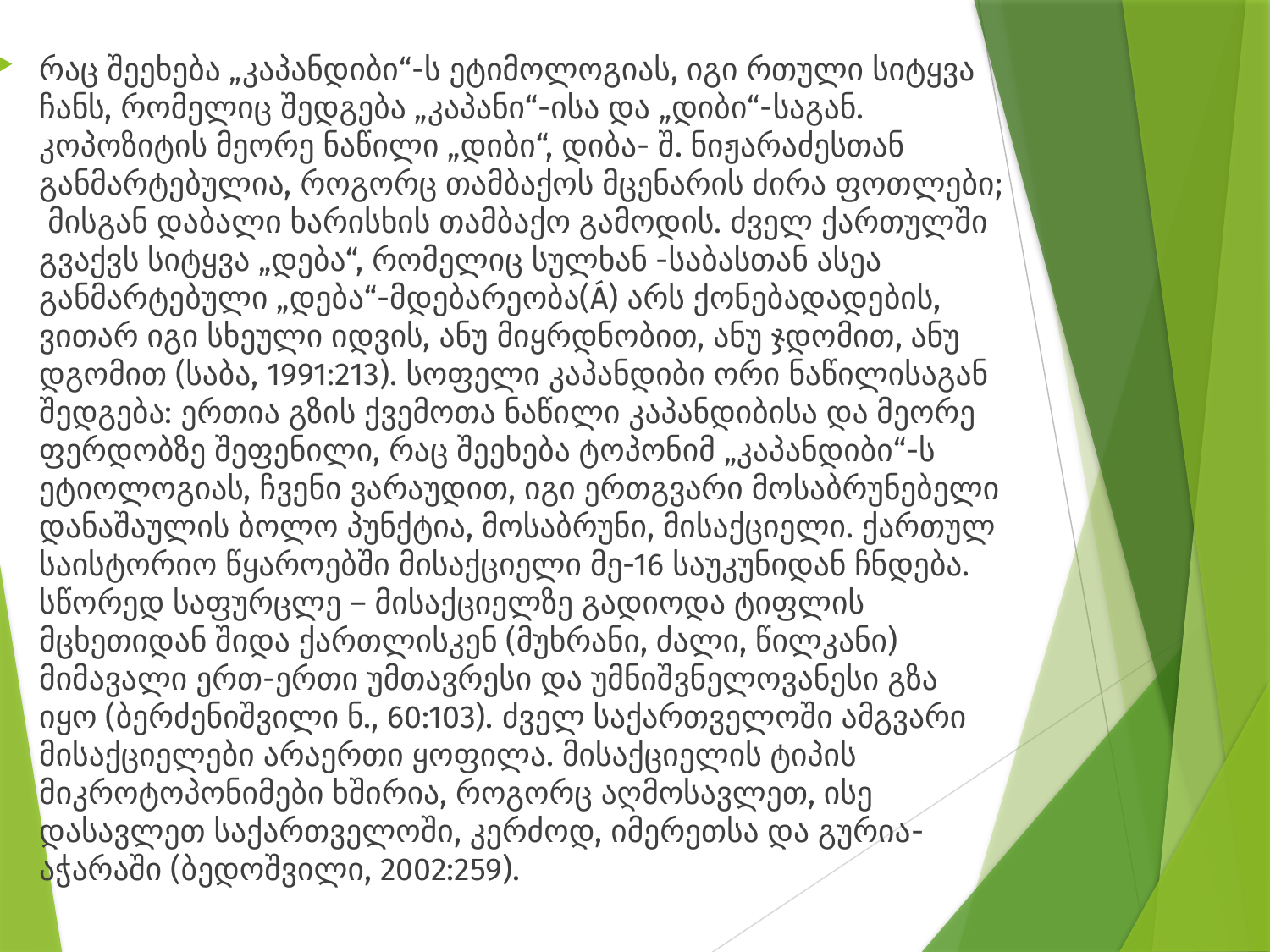

რაც შეეხება „კაპანდიბი“-ს ეტიმოლოგიას, იგი რთული სიტყვა ჩანს, რომელიც შედგება „კაპანი“-ისა და „დიბი“-საგან. კოპოზიტის მეორე ნაწილი „დიბი“, დიბა- შ. ნიჟარაძესთან განმარტებულია, როგორც თამბაქოს მცენარის ძირა ფოთლები;  მისგან დაბალი ხარისხის თამბაქო გამოდის. ძველ ქართულში გვაქვს სიტყვა „დება“, რომელიც სულხან -საბასთან ასეა განმარტებული „დება“-მდებარეობა(Á) არს ქონებადადების, ვითარ იგი სხეული იდვის, ანუ მიყრდნობით, ანუ ჯდომით, ანუ დგომით (საბა, 1991:213). სოფელი კაპანდიბი ორი ნაწილისაგან შედგება: ერთია გზის ქვემოთა ნაწილი კაპანდიბისა და მეორე ფერდობზე შეფენილი, რაც შეეხება ტოპონიმ „კაპანდიბი“-ს ეტიოლოგიას, ჩვენი ვარაუდით, იგი ერთგვარი მოსაბრუნებელი დანაშაულის ბოლო პუნქტია, მოსაბრუნი, მისაქციელი. ქართულ საისტორიო წყაროებში მისაქციელი მე-16 საუკუნიდან ჩნდება. სწორედ საფურცლე – მისაქციელზე გადიოდა ტიფლის მცხეთიდან შიდა ქართლისკენ (მუხრანი, ძალი, წილკანი) მიმავალი ერთ-ერთი უმთავრესი და უმნიშვნელოვანესი გზა იყო (ბერძენიშვილი ნ., 60:103). ძველ საქართველოში ამგვარი მისაქციელები არაერთი ყოფილა. მისაქციელის ტიპის მიკროტოპონიმები ხშირია, როგორც აღმოსავლეთ, ისე დასავლეთ საქართველოში, კერძოდ, იმერეთსა და გურია-აჭარაში (ბედოშვილი, 2002:259).